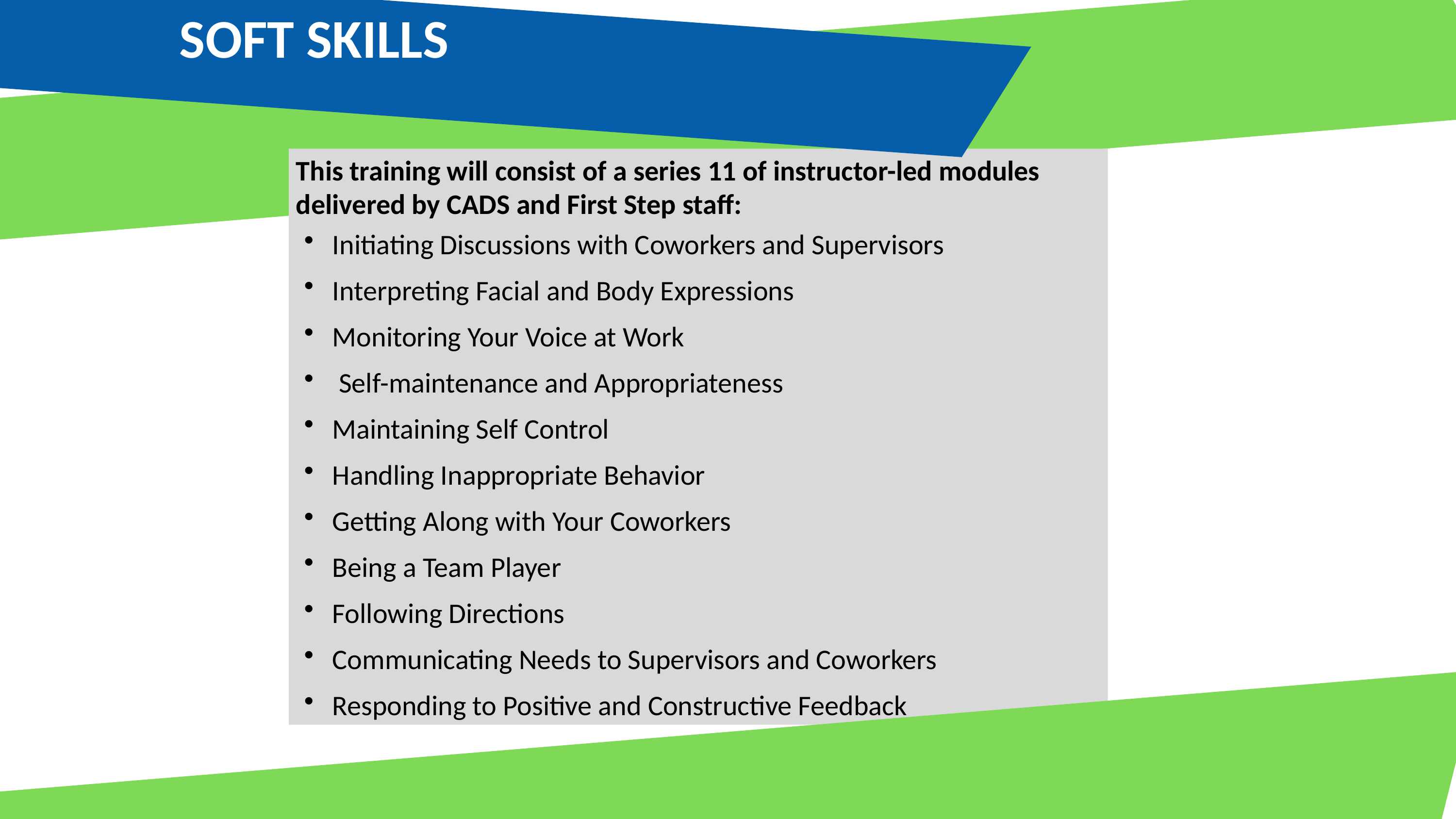

SOFT SKILLS

This training will consist of a series 11 of instructor-led modules delivered by CADS and First Step staff:
Initiating Discussions with Coworkers and Supervisors
Interpreting Facial and Body Expressions
Monitoring Your Voice at Work
 Self-maintenance and Appropriateness
Maintaining Self Control
Handling Inappropriate Behavior
Getting Along with Your Coworkers
Being a Team Player
Following Directions
Communicating Needs to Supervisors and Coworkers
Responding to Positive and Constructive Feedback